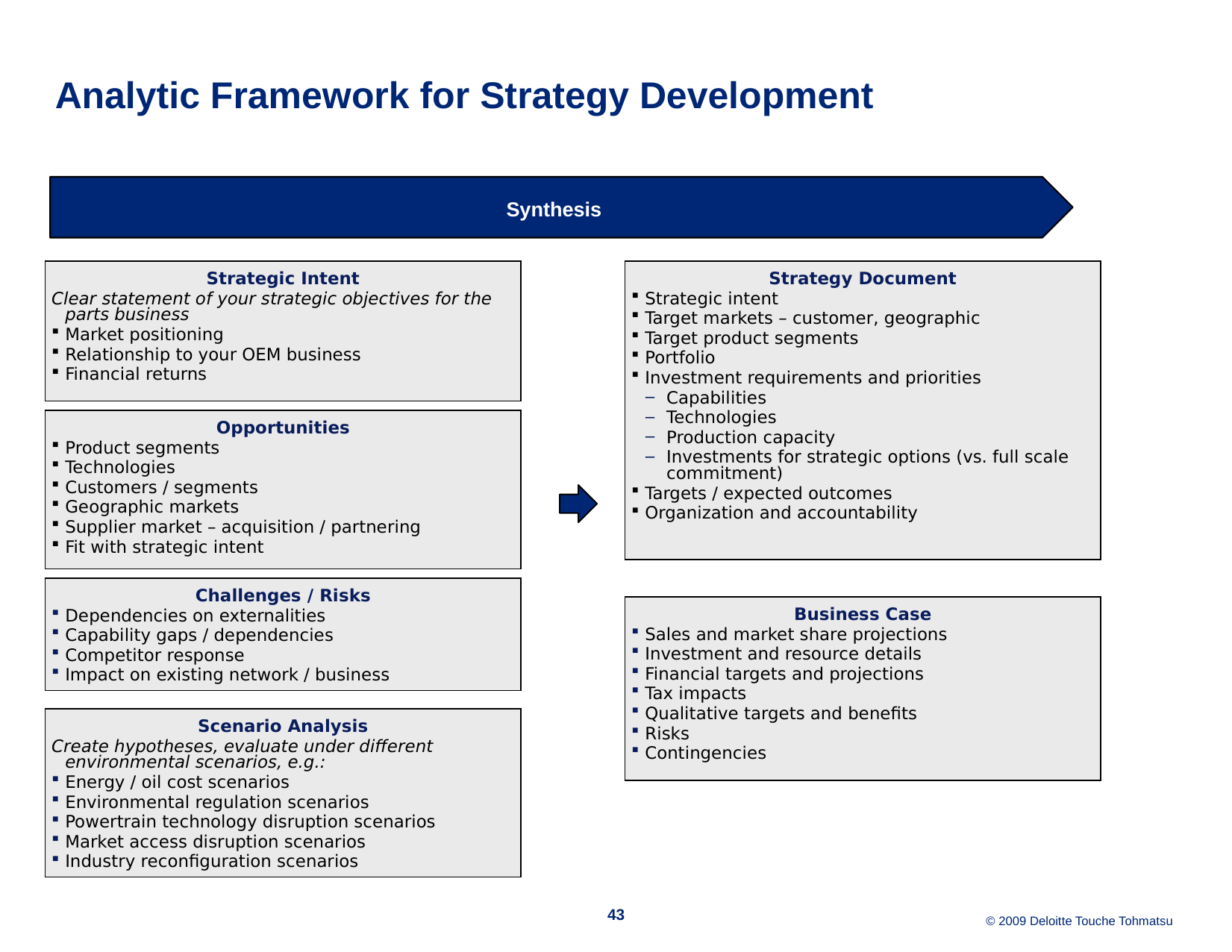

# Analytic Framework for Strategy Development
Synthesis
Strategic Intent
Clear statement of your strategic objectives for the parts business
Market positioning
Relationship to your OEM business
Financial returns

Strategy Document
Strategic intent
Target markets – customer, geographic
Target product segments
Portfolio
Investment requirements and priorities
Capabilities
Technologies
Production capacity
Investments for strategic options (vs. full scale commitment)
Targets / expected outcomes
Organization and accountability

Opportunities
Product segments
Technologies
Customers / segments
Geographic markets
Supplier market – acquisition / partnering
Fit with strategic intent

Challenges / Risks
Dependencies on externalities
Capability gaps / dependencies
Competitor response
Impact on existing network / business
Business Case
Sales and market share projections
Investment and resource details
Financial targets and projections
Tax impacts
Qualitative targets and benefits
Risks
Contingencies
Scenario Analysis
Create hypotheses, evaluate under different environmental scenarios, e.g.:
Energy / oil cost scenarios
Environmental regulation scenarios
Powertrain technology disruption scenarios
Market access disruption scenarios
Industry reconfiguration scenarios
43